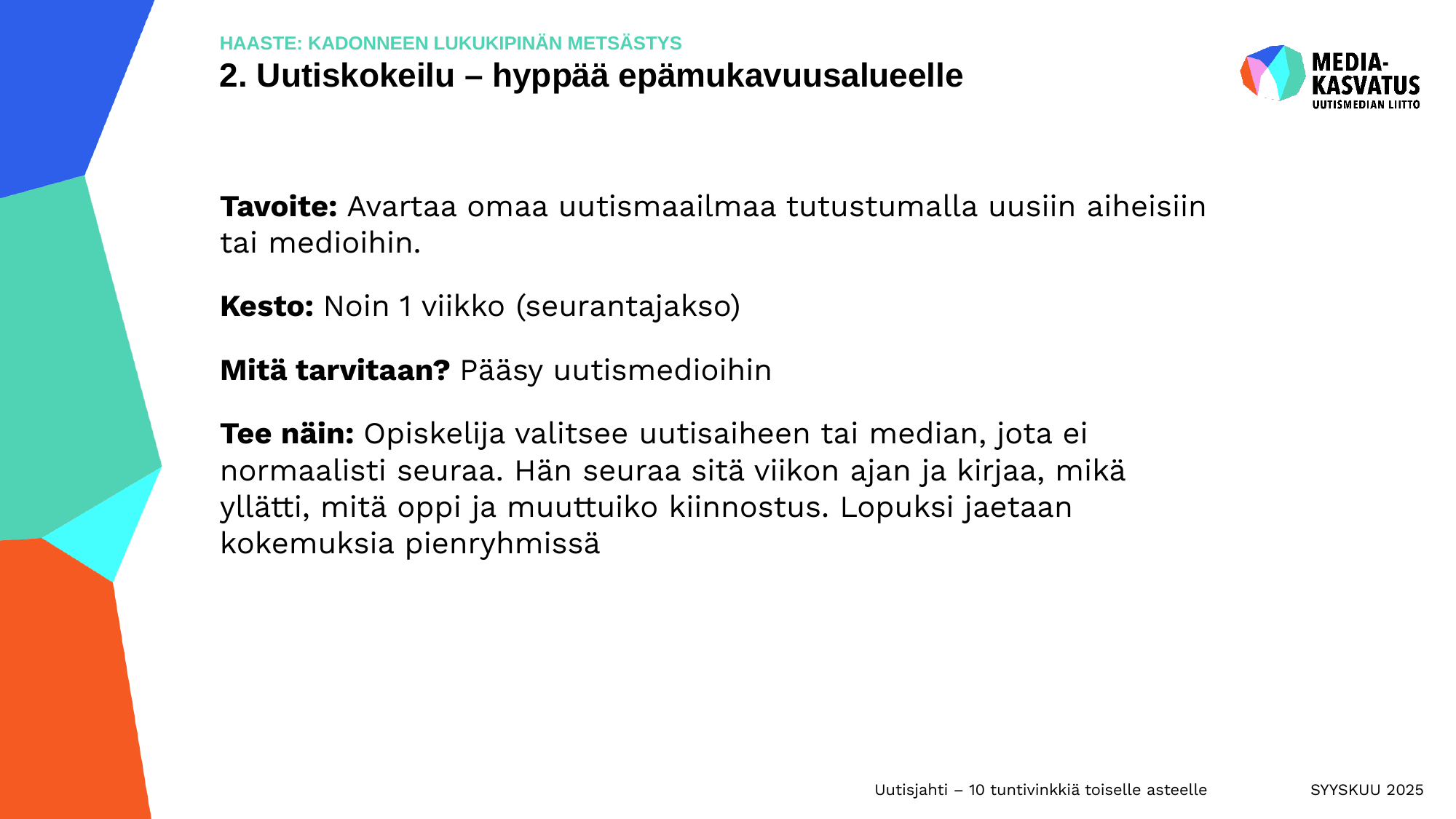

# HAASTE: KADONNEEN LUKUKIPINÄN METSÄSTYS 2. Uutiskokeilu – hyppää epämukavuusalueelle
Tavoite: Avartaa omaa uutismaailmaa tutustumalla uusiin aiheisiin tai medioihin.
Kesto: Noin 1 viikko (seurantajakso)
Mitä tarvitaan? Pääsy uutismedioihin
Tee näin: Opiskelija valitsee uutisaiheen tai median, jota ei normaalisti seuraa. Hän seuraa sitä viikon ajan ja kirjaa, mikä yllätti, mitä oppi ja muuttuiko kiinnostus. Lopuksi jaetaan kokemuksia pienryhmissä
SYYSKUU 2025
Uutisjahti – 10 tuntivinkkiä toiselle asteelle